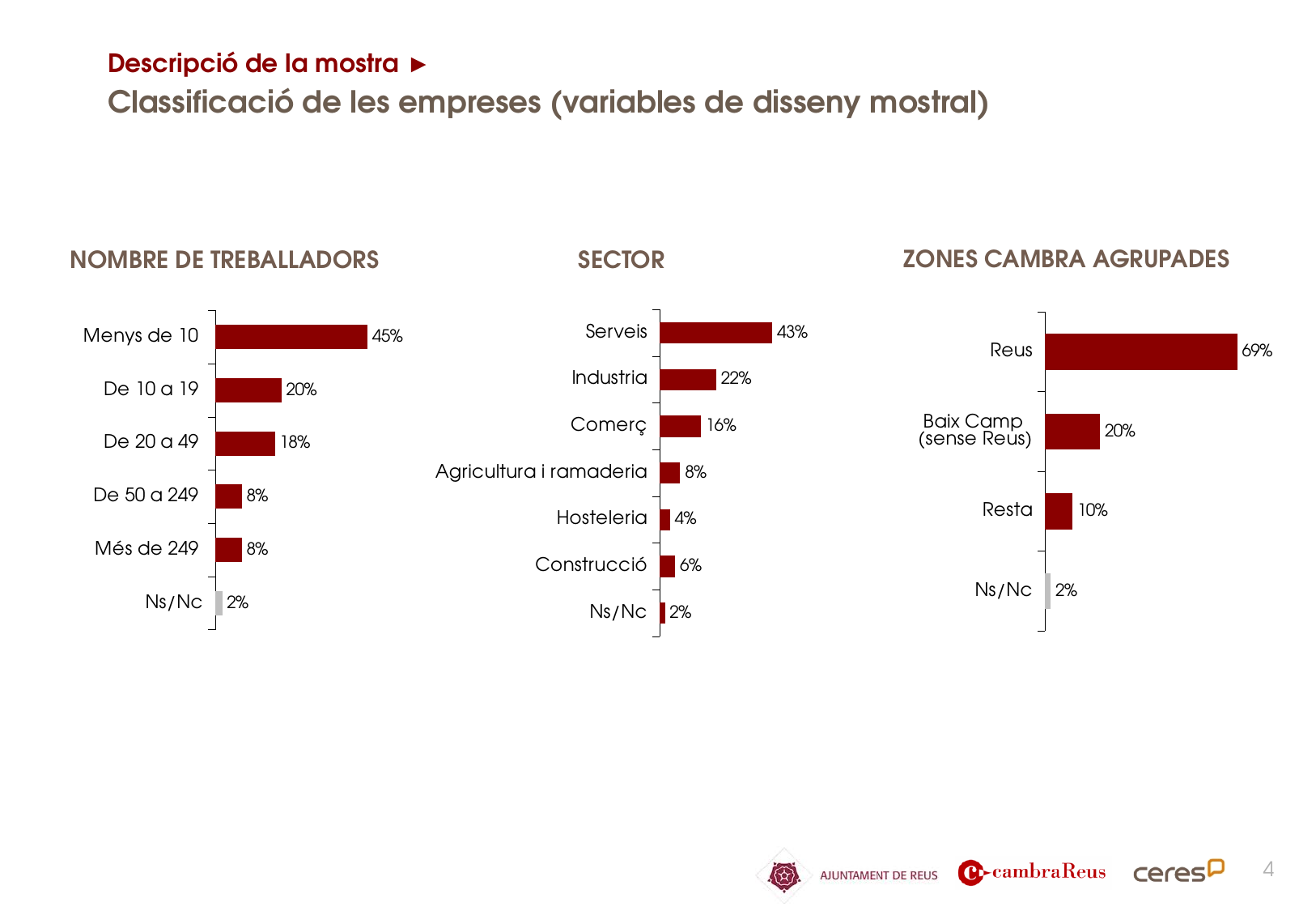

Descripció de la mostra ►
Classificació de les empreses (variables de disseny mostral)
ZONES CAMBRA AGRUPADES

### Chart

| Category |  |
|---|---|
| Reus | 0.686 |
| Baix Camp
(sense Reus) | 0.196 |
| Resta | 0.098 |
| Ns/Nc | 0.02 |
SECTOR

### Chart

| Category |  |
|---|---|
| Serveis | 0.431 |
| Industria | 0.216 |
| Comerç | 0.157 |
| Agricultura i ramaderia | 0.078 |
| Hosteleria | 0.039 |
| Construcció | 0.059 |
| Ns/Nc | 0.02 |
NOMBRE DE TREBALLADORS

### Chart

| Category |  |
|---|---|
| Menys de 10  | 0.451 |
| De 10 a 19  | 0.196 |
| De 20 a 49  | 0.176 |
| De 50 a 249  | 0.078 |
| Més de 249  | 0.078 |
| Ns/Nc | 0.02 |
4